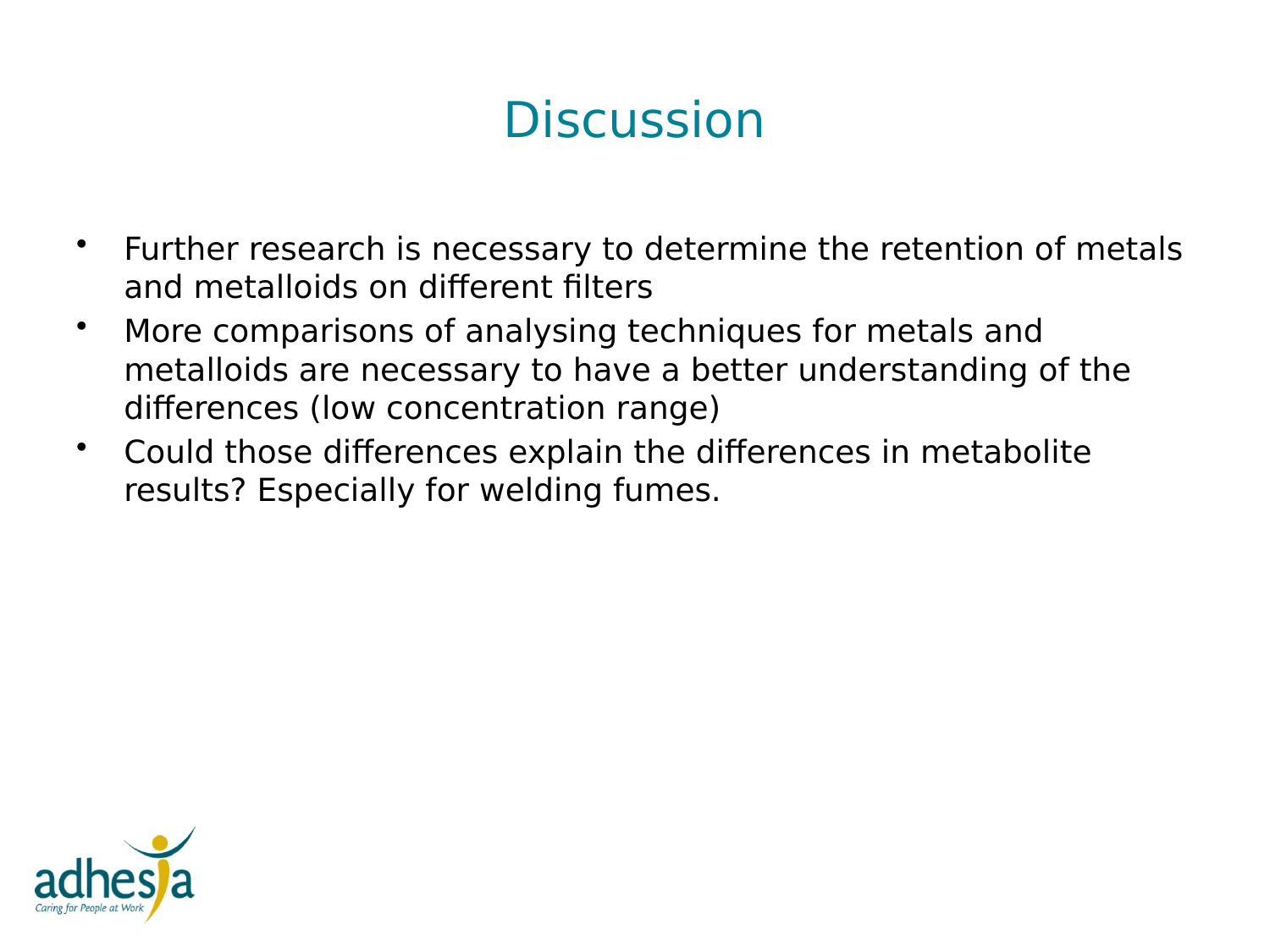

# Discussion
Further research is necessary to determine the retention of metals and metalloids on different filters
More comparisons of analysing techniques for metals and metalloids are necessary to have a better understanding of the differences (low concentration range)
Could those differences explain the differences in metabolite results? Especially for welding fumes.